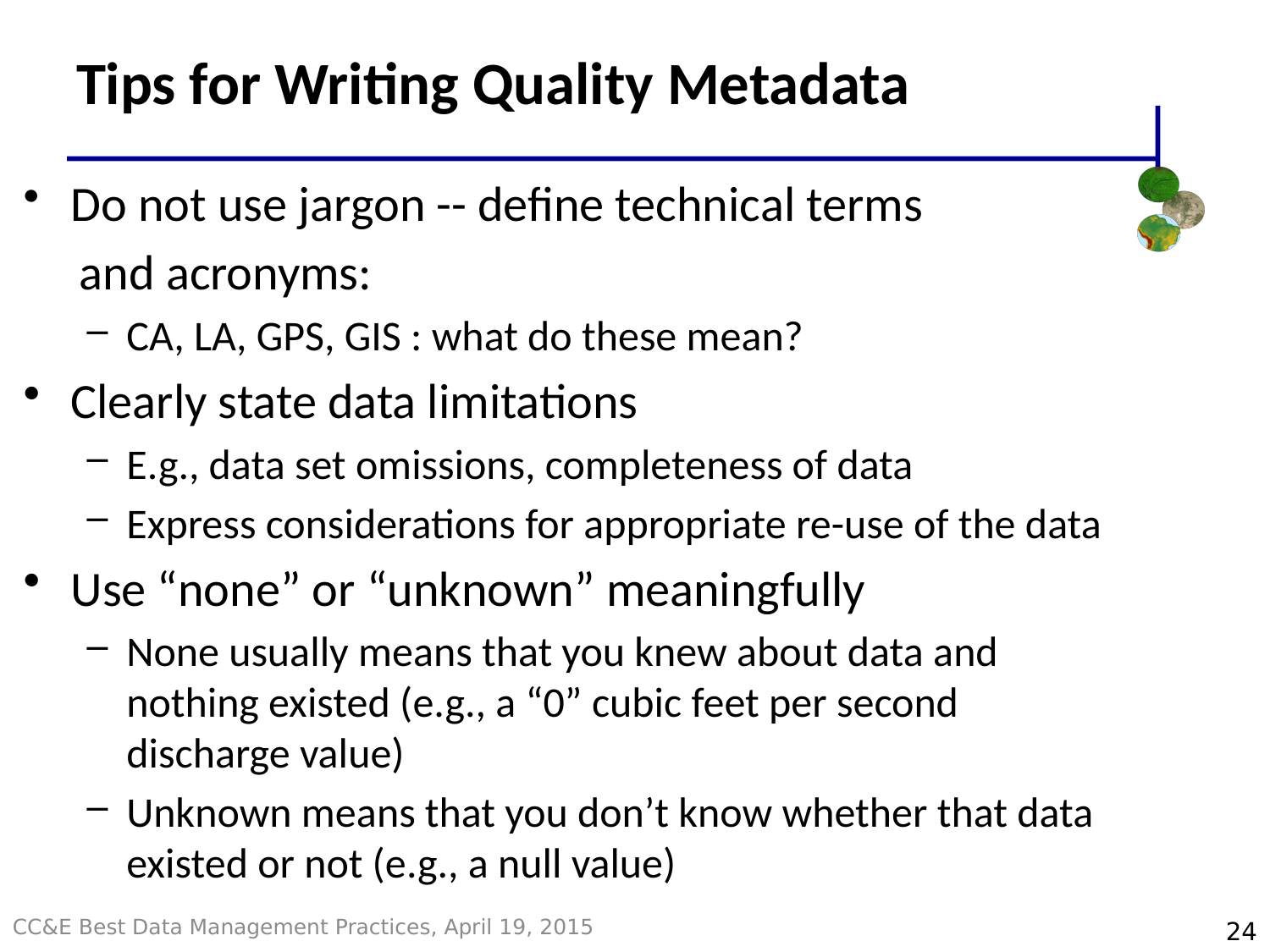

# Tips for Writing Quality Metadata
Do not use jargon -- define technical terms
     and acronyms:
CA, LA, GPS, GIS : what do these mean?
Clearly state data limitations
E.g., data set omissions, completeness of data
Express considerations for appropriate re-use of the data
Use “none” or “unknown” meaningfully
None usually means that you knew about data and nothing existed (e.g., a “0” cubic feet per second discharge value)
Unknown means that you don’t know whether that data existed or not (e.g., a null value)

24